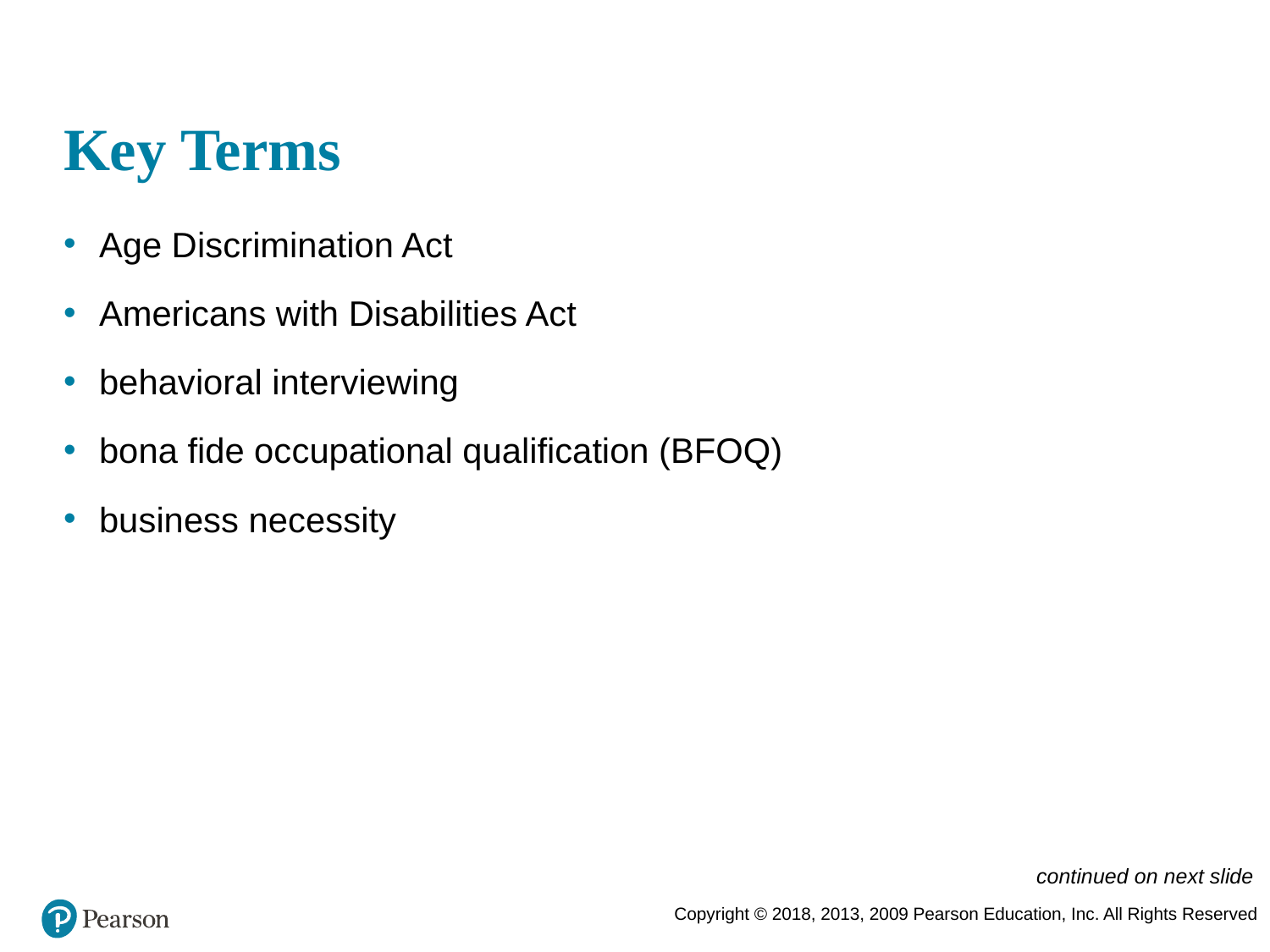

# Key Terms
Age Discrimination Act
Americans with Disabilities Act
behavioral interviewing
bona fide occupational qualification (BFOQ)
business necessity
continued on next slide